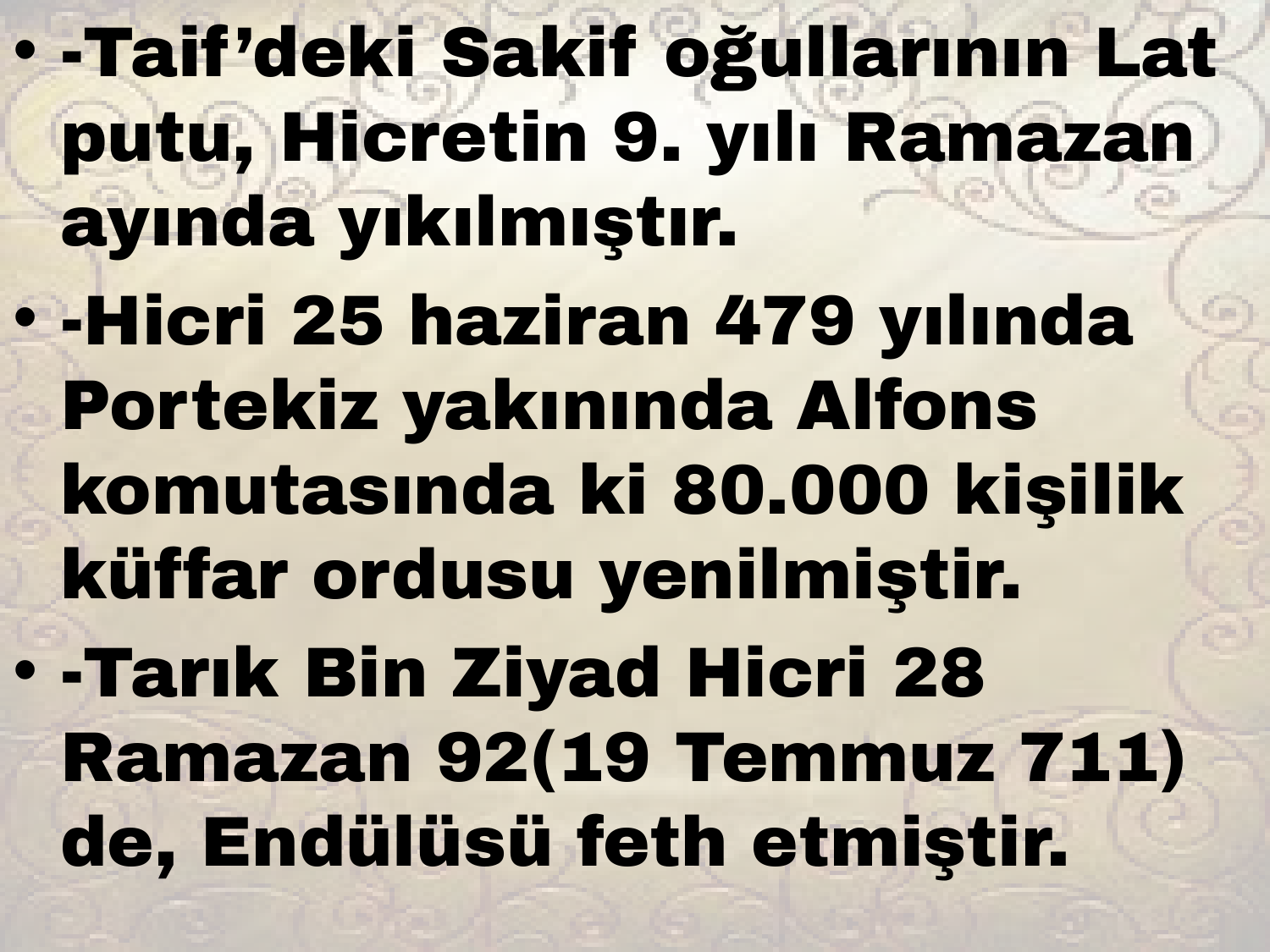

-Taif’deki Sakif oğullarının Lat putu, Hicretin 9. yılı Ramazan ayında yıkılmıştır.
-Hicri 25 haziran 479 yılında Portekiz yakınında Alfons komutasında ki 80.000 kişilik küffar ordusu yenilmiştir.
-Tarık Bin Ziyad Hicri 28 Ramazan 92(19 Temmuz 711) de, Endülüsü feth etmiştir.